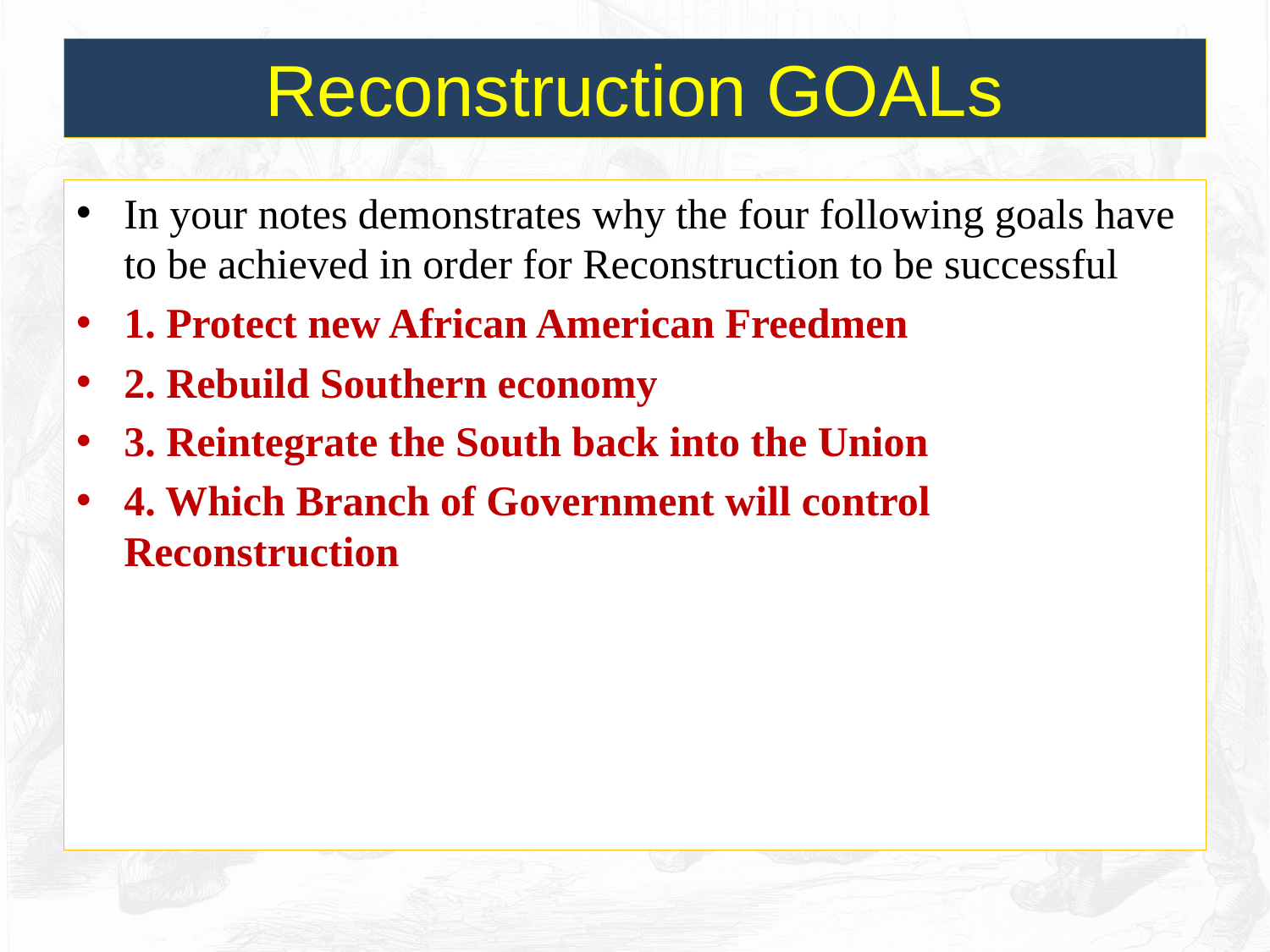

# Reconstruction GOALs
In your notes demonstrates why the four following goals have to be achieved in order for Reconstruction to be successful
1. Protect new African American Freedmen
2. Rebuild Southern economy
3. Reintegrate the South back into the Union
4. Which Branch of Government will control Reconstruction